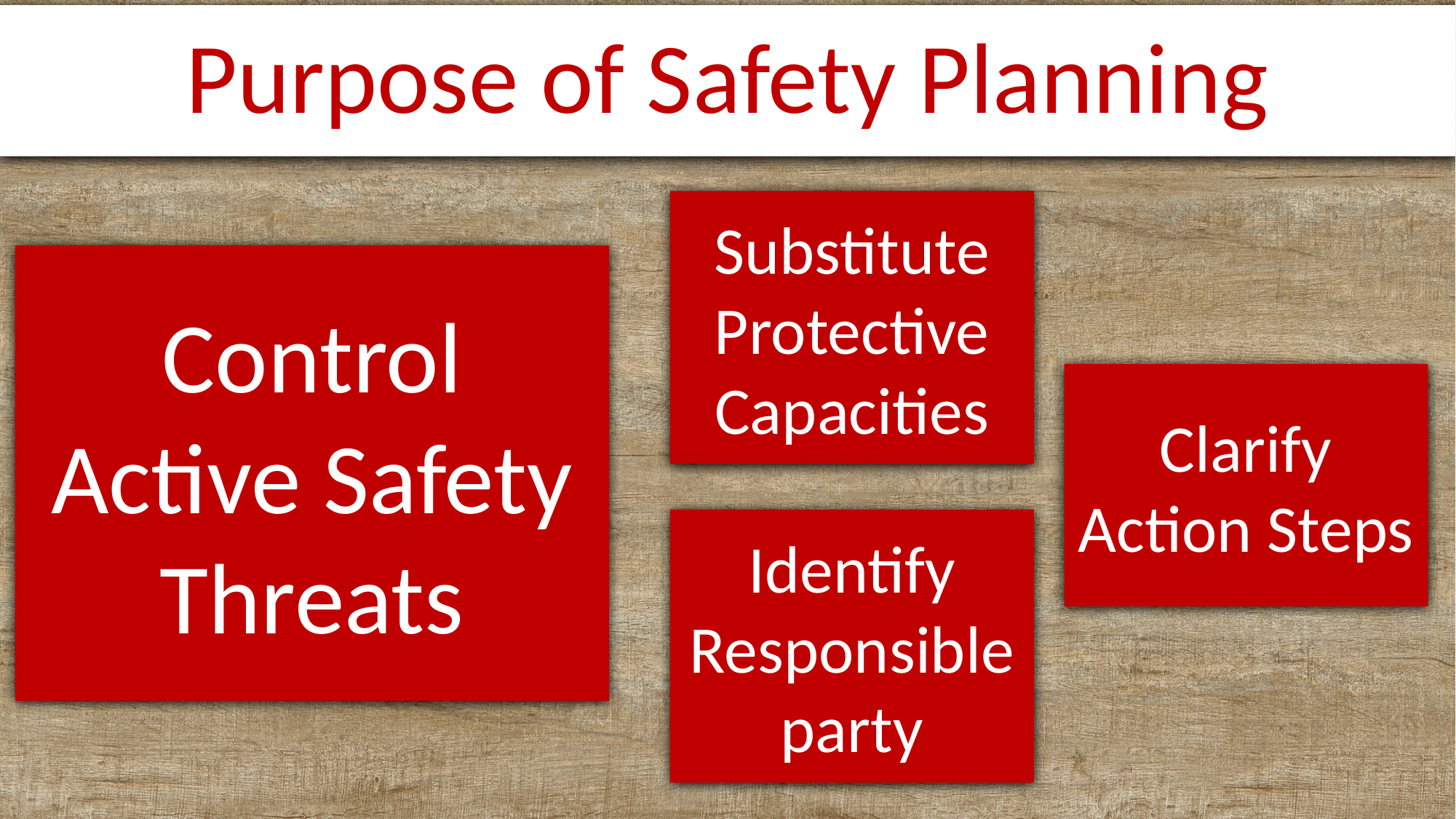

Purpose of Safety Planning
Substitute Protective Capacities
Control Active Safety Threats
Clarify Action Steps
Identify Responsible party